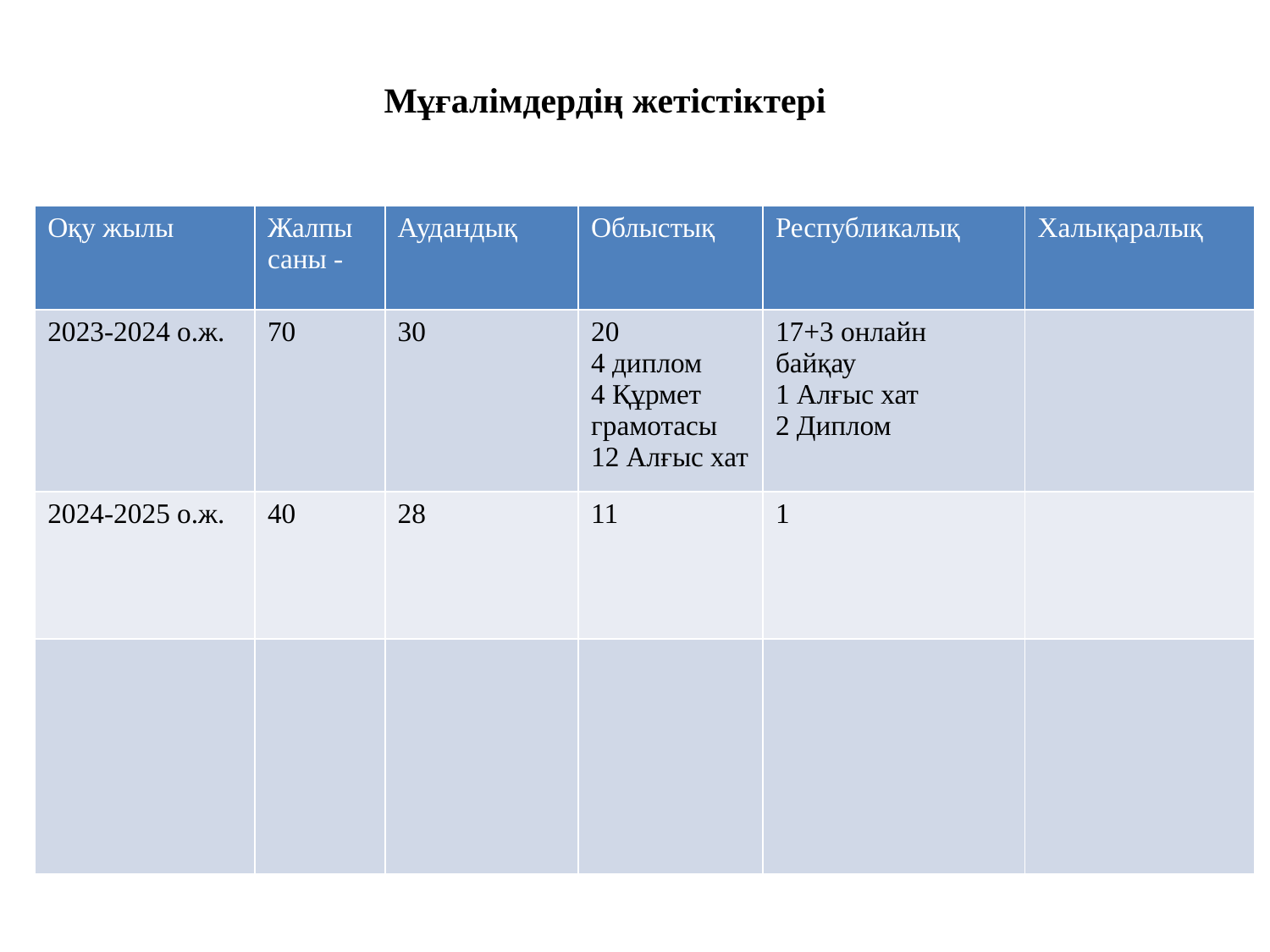

Мұғалімдердің жетістіктері
| Оқу жылы | Жалпы саны - | Аудандық | Облыстық | Республикалық | Халықаралық |
| --- | --- | --- | --- | --- | --- |
| 2023-2024 о.ж. | 70 | 30 | 20 4 диплом 4 Құрмет грамотасы 12 Алғыс хат | 17+3 онлайн байқау 1 Алғыс хат 2 Диплом |  |
| 2024-2025 о.ж. | 40 | 28 | 11 | 1 |  |
|  |  |  |  |  |  |